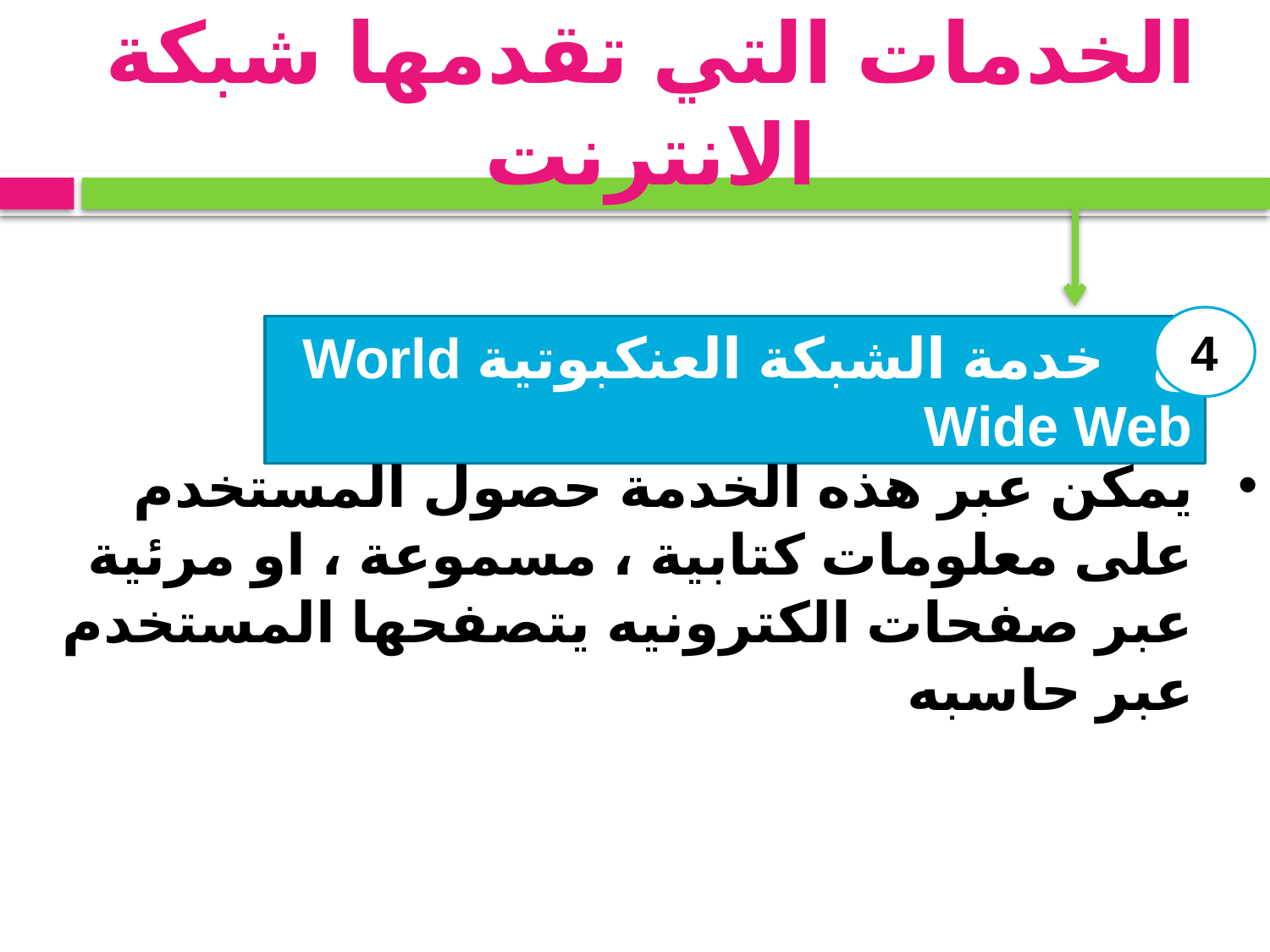

# الخدمات التي تقدمها شبكة الانترنت
4
خ   خدمة الشبكة العنكبوتية World Wide Web
يمكن عبر هذه الخدمة حصول المستخدم على معلومات كتابية ، مسموعة ، او مرئية عبر صفحات الكترونيه يتصفحها المستخدم عبر حاسبه